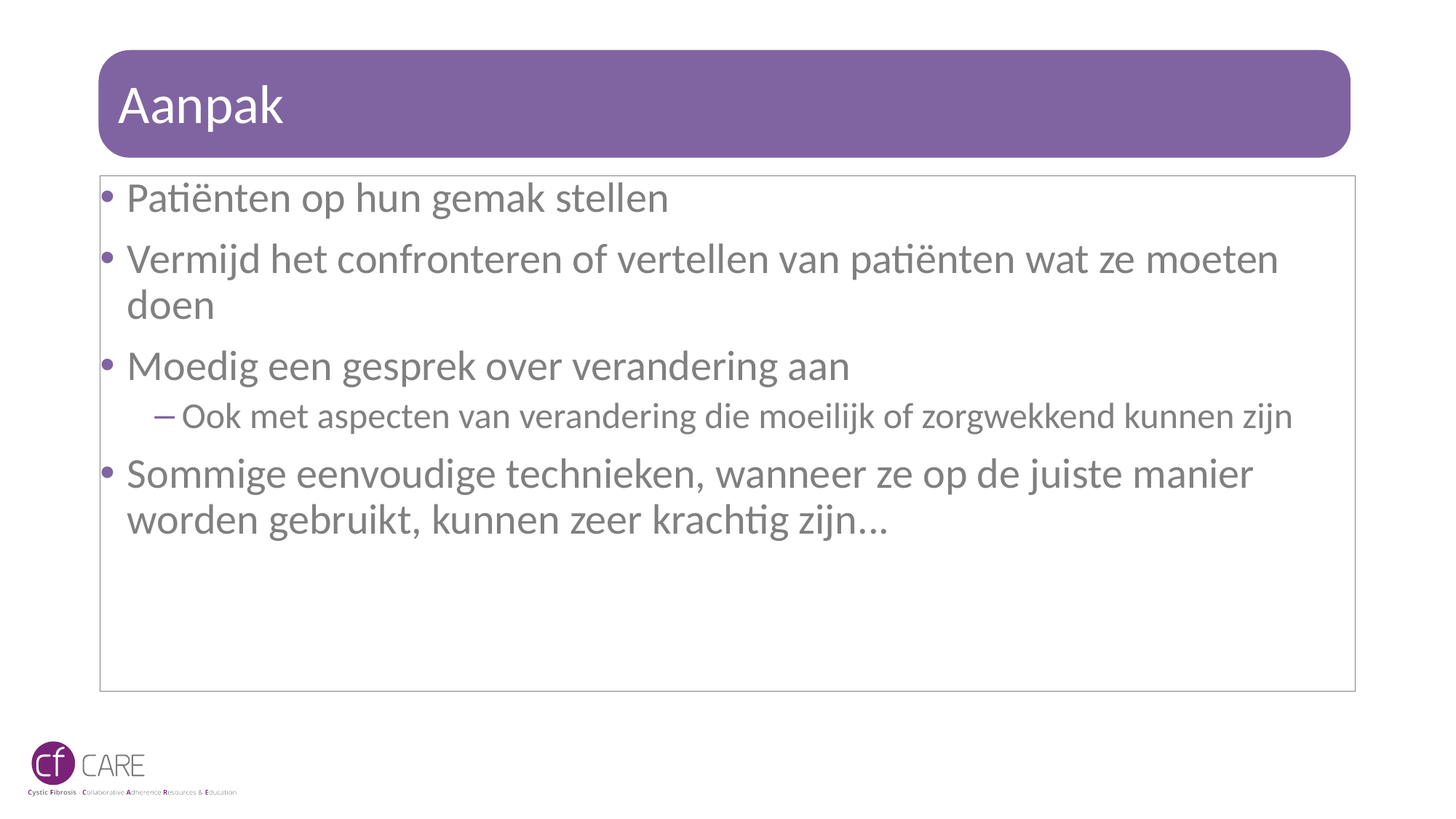

# Aanpak
Patiënten op hun gemak stellen
Vermijd het confronteren of vertellen van patiënten wat ze moeten doen
Moedig een gesprek over verandering aan
Ook met aspecten van verandering die moeilijk of zorgwekkend kunnen zijn
Sommige eenvoudige technieken, wanneer ze op de juiste manier worden gebruikt, kunnen zeer krachtig zijn...